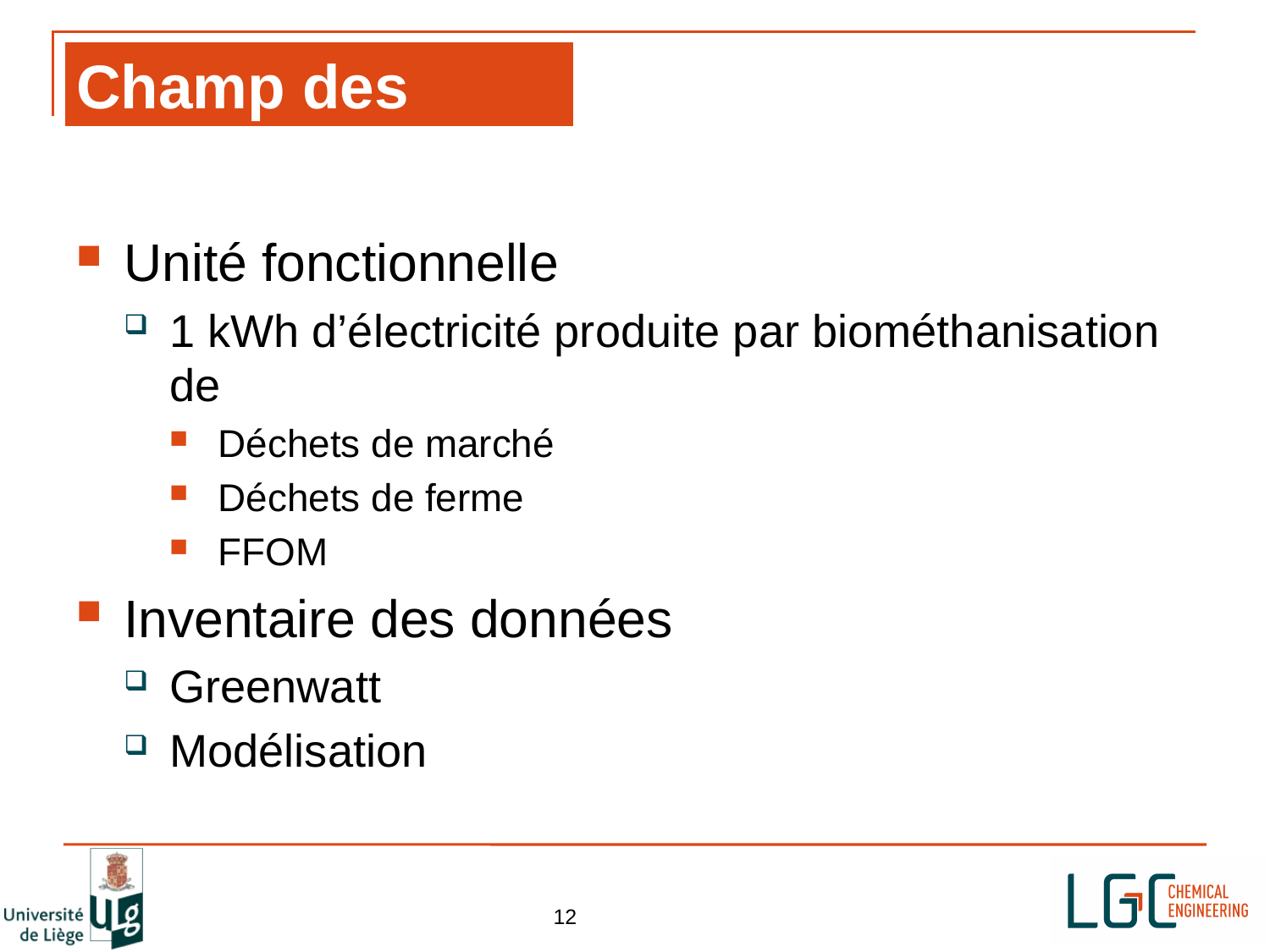

# Champ des études
Unité fonctionnelle
1 kWh d’électricité produite par biométhanisation de
Déchets de marché
Déchets de ferme
FFOM
Inventaire des données
Greenwatt
Modélisation

12